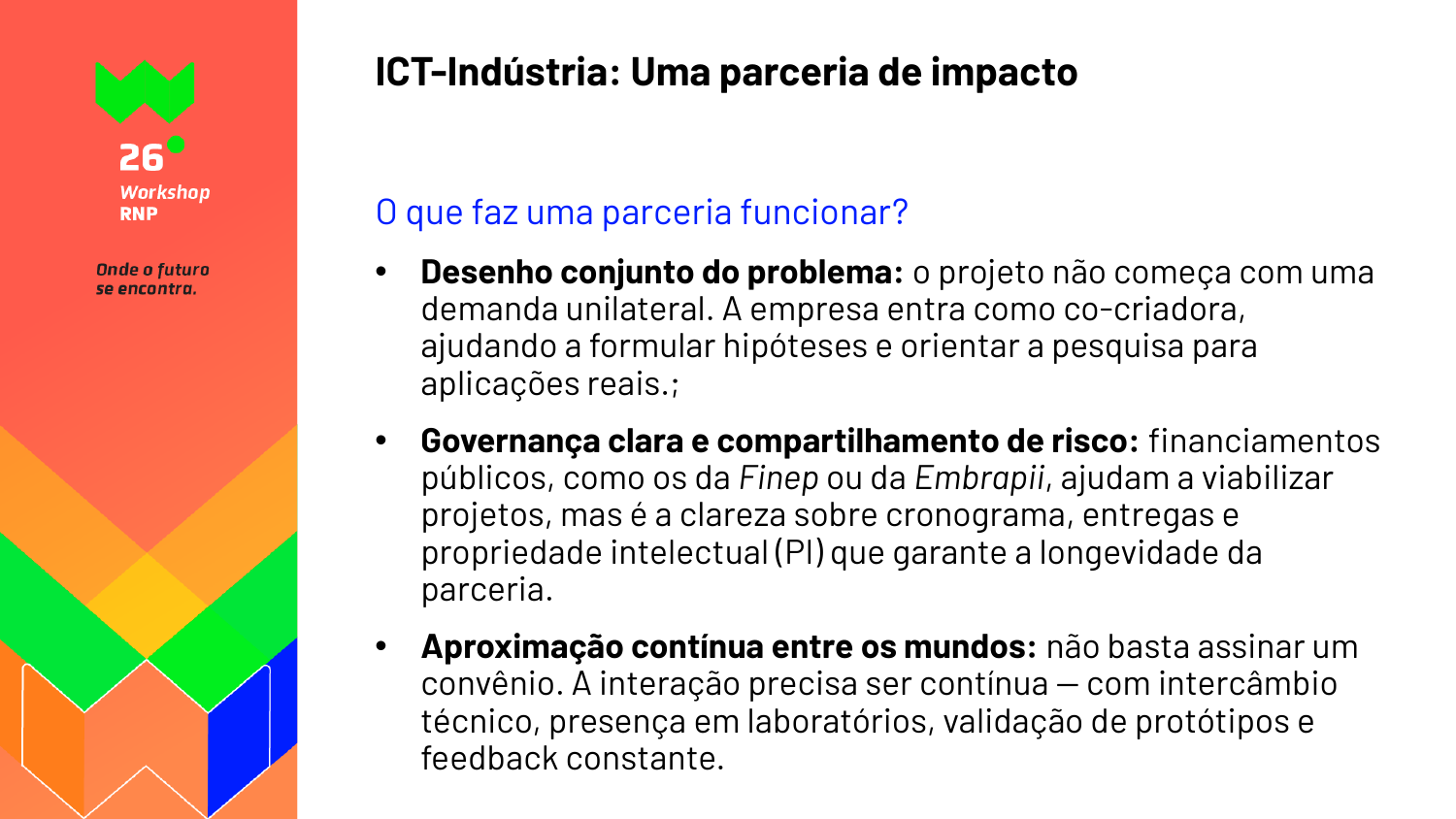

# ICT-Indústria: Uma parceria de impacto
O que faz uma parceria funcionar?
Desenho conjunto do problema: o projeto não começa com uma demanda unilateral. A empresa entra como co-criadora, ajudando a formular hipóteses e orientar a pesquisa para aplicações reais.;
Governança clara e compartilhamento de risco: financiamentos públicos, como os da Finep ou da Embrapii, ajudam a viabilizar projetos, mas é a clareza sobre cronograma, entregas e propriedade intelectual (PI) que garante a longevidade da parceria.
Aproximação contínua entre os mundos: não basta assinar um convênio. A interação precisa ser contínua — com intercâmbio técnico, presença em laboratórios, validação de protótipos e feedback constante.